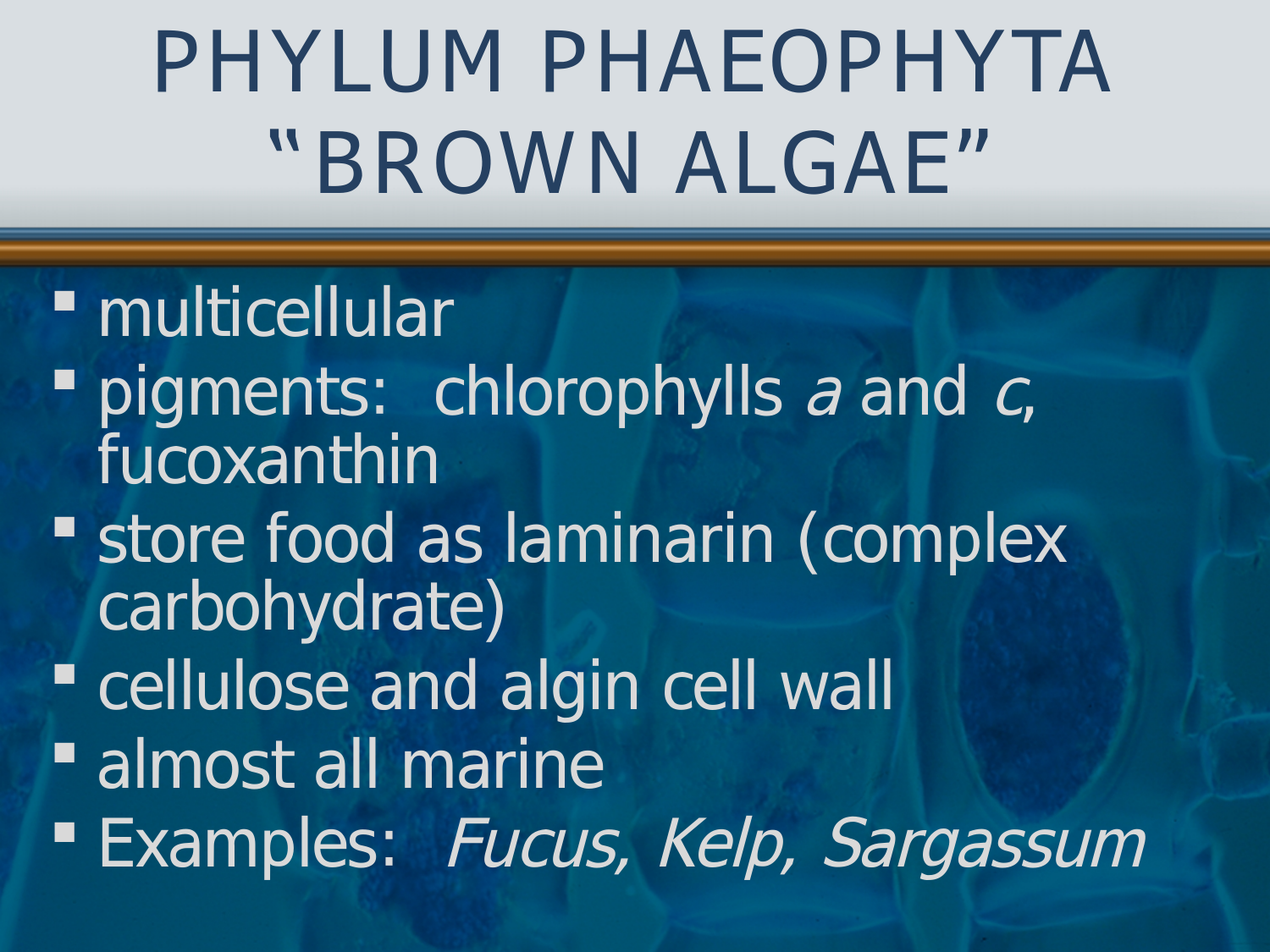

# Phylum Phaeophyta “brown algae”
multicellular
pigments:  chlorophylls a and c, fucoxanthin
store food as laminarin (complex carbohydrate)
cellulose and algin cell wall
almost all marine
Examples:  Fucus, Kelp, Sargassum